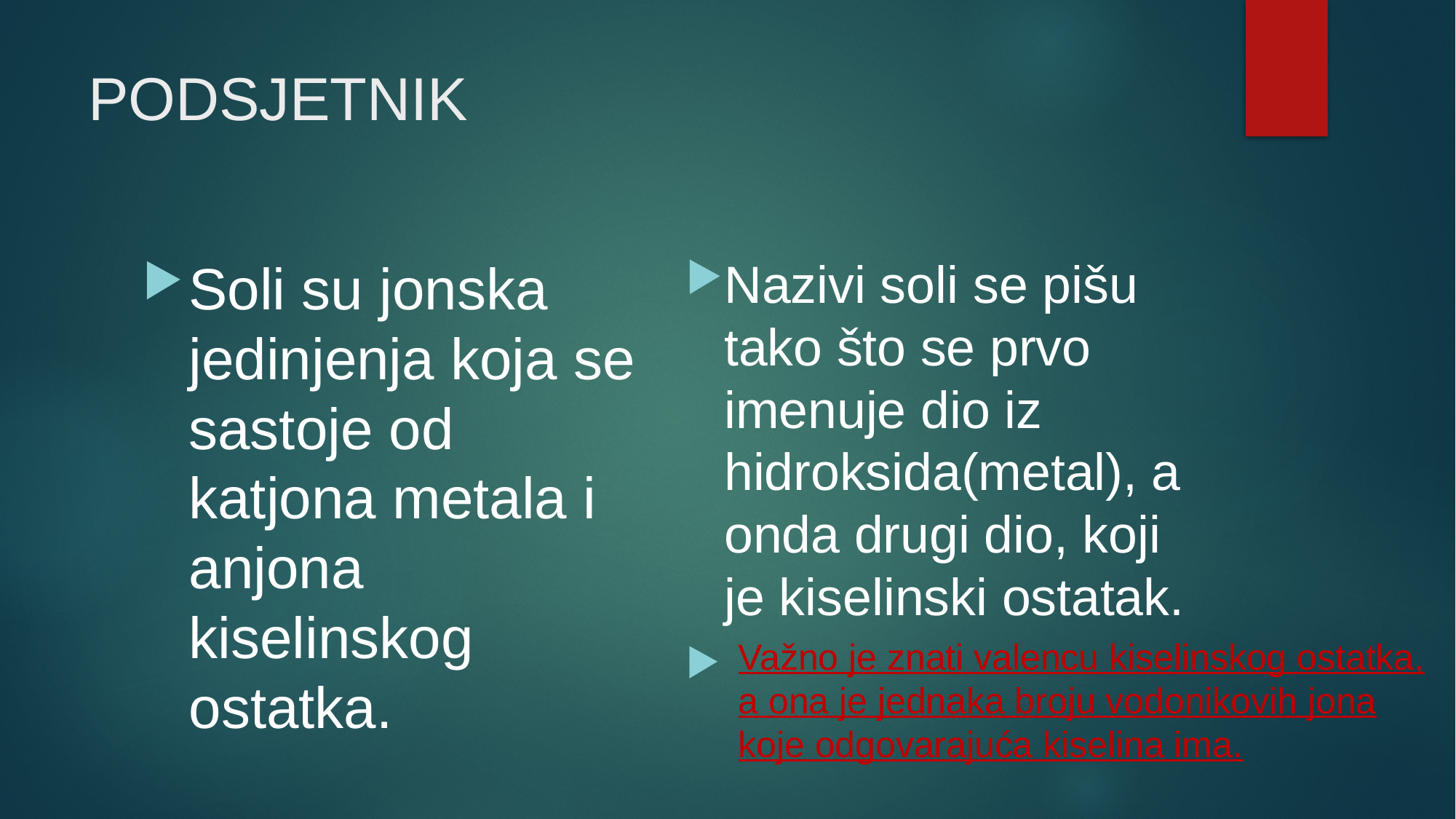

# PODSJETNIK
Nazivi soli se pišu tako što se prvo imenuje dio iz hidroksida(metal), a onda drugi dio, koji je kiselinski ostatak.

Soli su jonska jedinjenja koja se sastoje od katjona metala i anjona kiselinskog ostatka.
Važno je znati valencu kiselinskog ostatka, a ona je jednaka broju vodonikovih jona koje odgovarajuća kiselina ima.